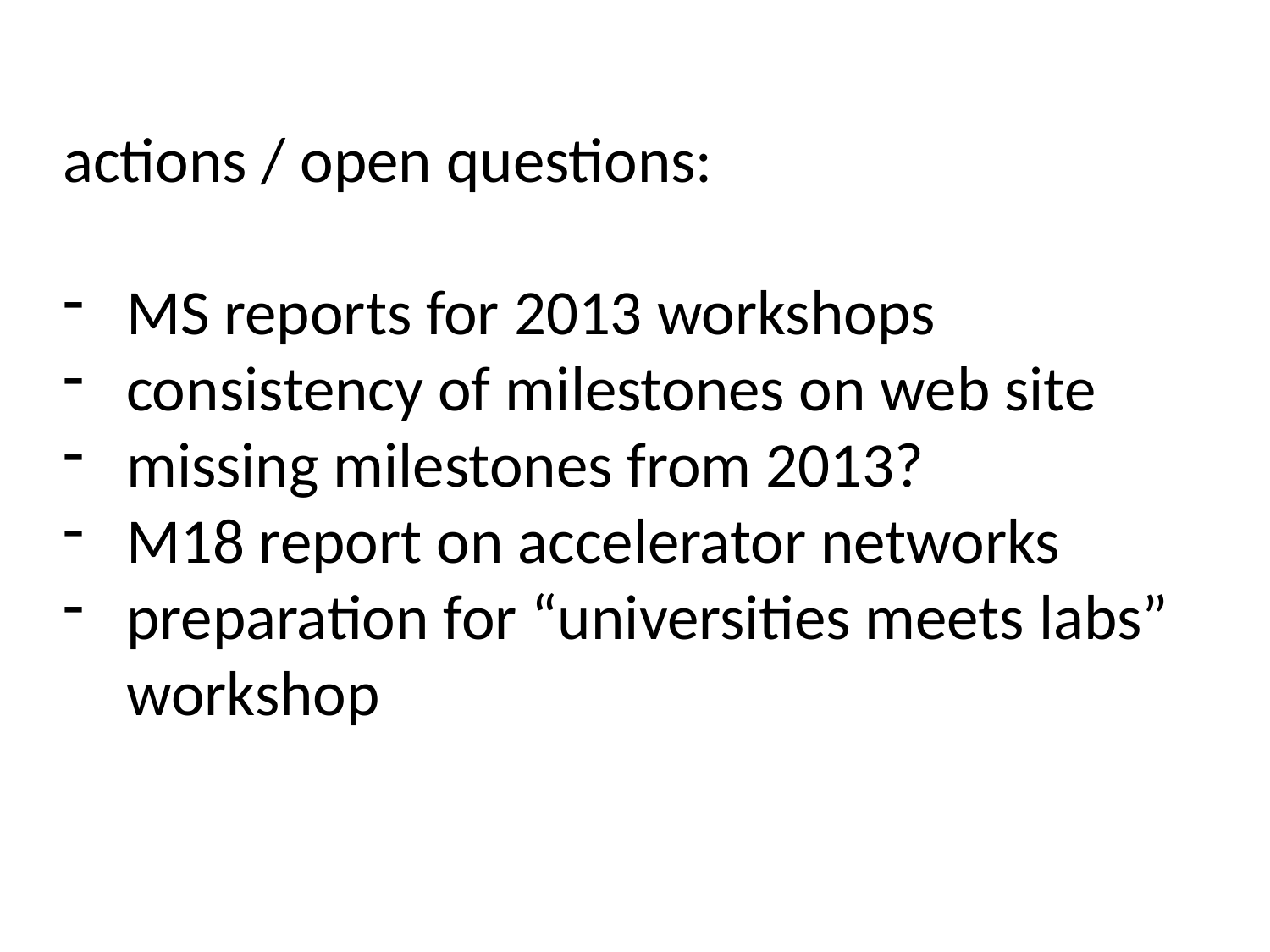

actions / open questions:

MS reports for 2013 workshops
consistency of milestones on web site
missing milestones from 2013?
M18 report on accelerator networks
preparation for “universities meets labs”
workshop